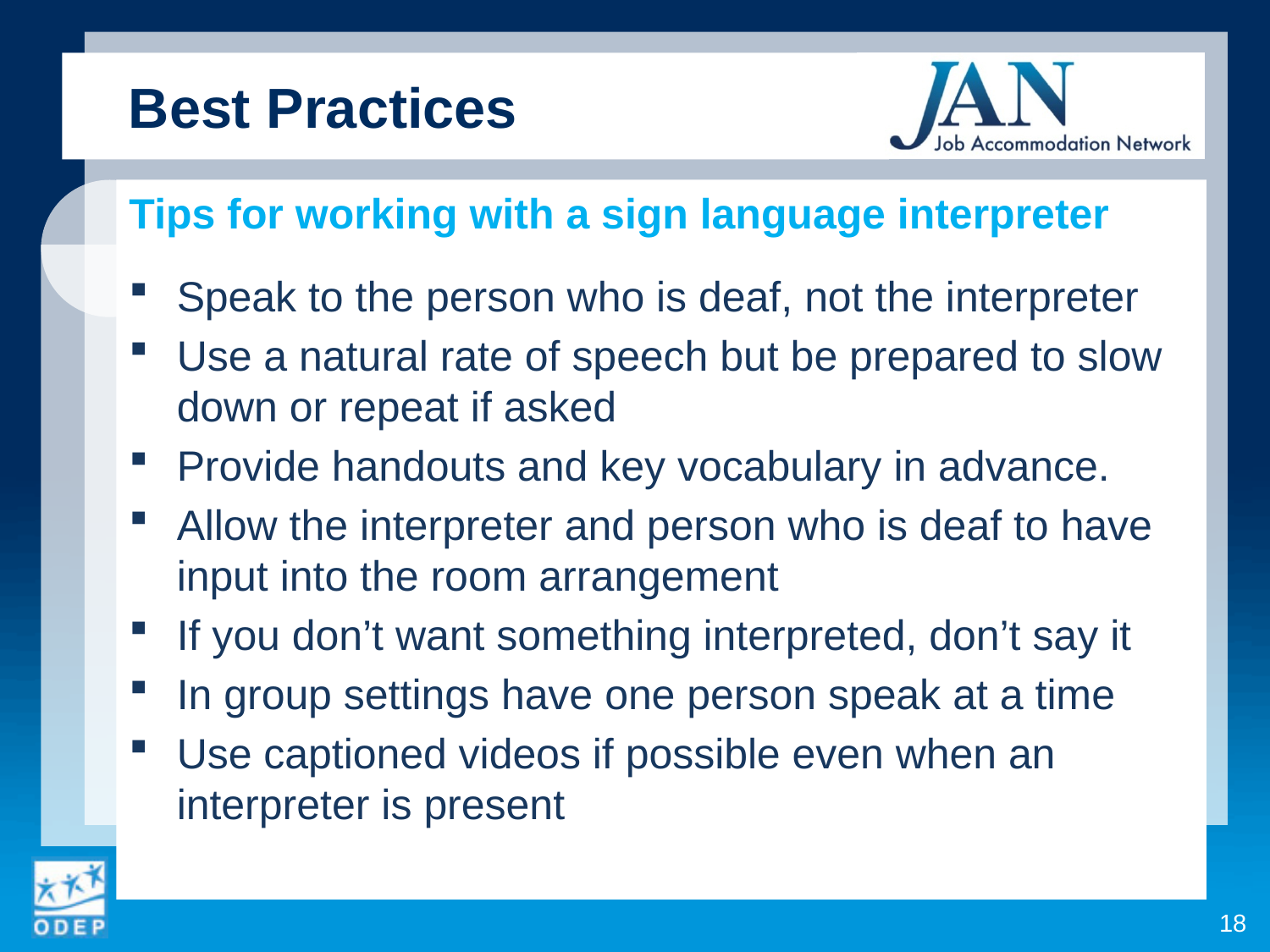

Best Practices
Tips for working with a sign language interpreter

Speak to the person who is deaf, not the interpreter
Use a natural rate of speech but be prepared to slow down or repeat if asked
Provide handouts and key vocabulary in advance.
Allow the interpreter and person who is deaf to have input into the room arrangement
If you don’t want something interpreted, don’t say it
In group settings have one person speak at a time
Use captioned videos if possible even when an interpreter is present

18